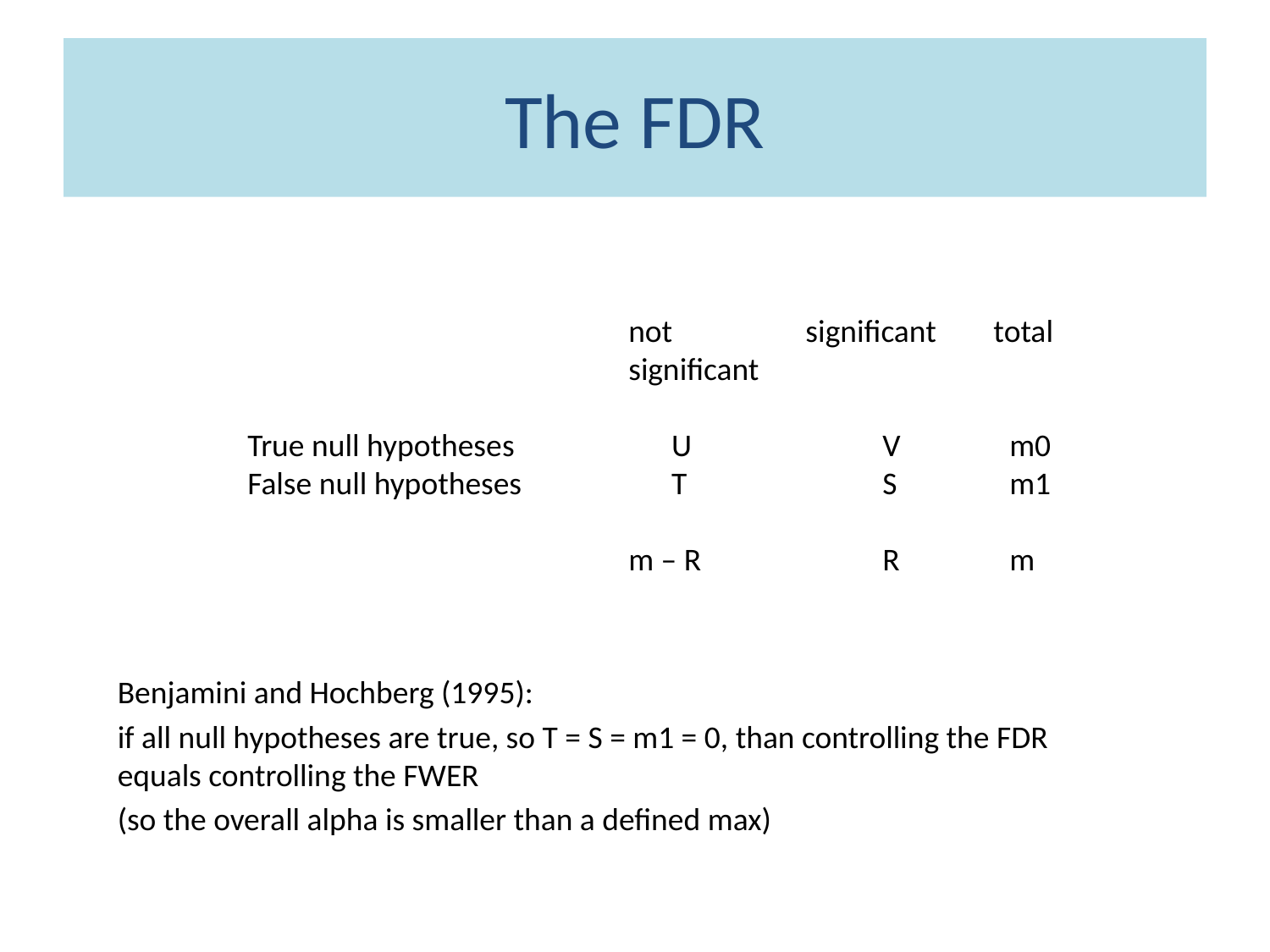

# The FDR

			not	       significant        total
			significant

True null hypotheses	      U		V	m0
False null hypotheses	      T		S	m1

			m – R		R	m

Benjamini and Hochberg (1995):
if all null hypotheses are true, so T = S = m1 = 0, than controlling the FDR equals controlling the FWER
(so the overall alpha is smaller than a defined max)